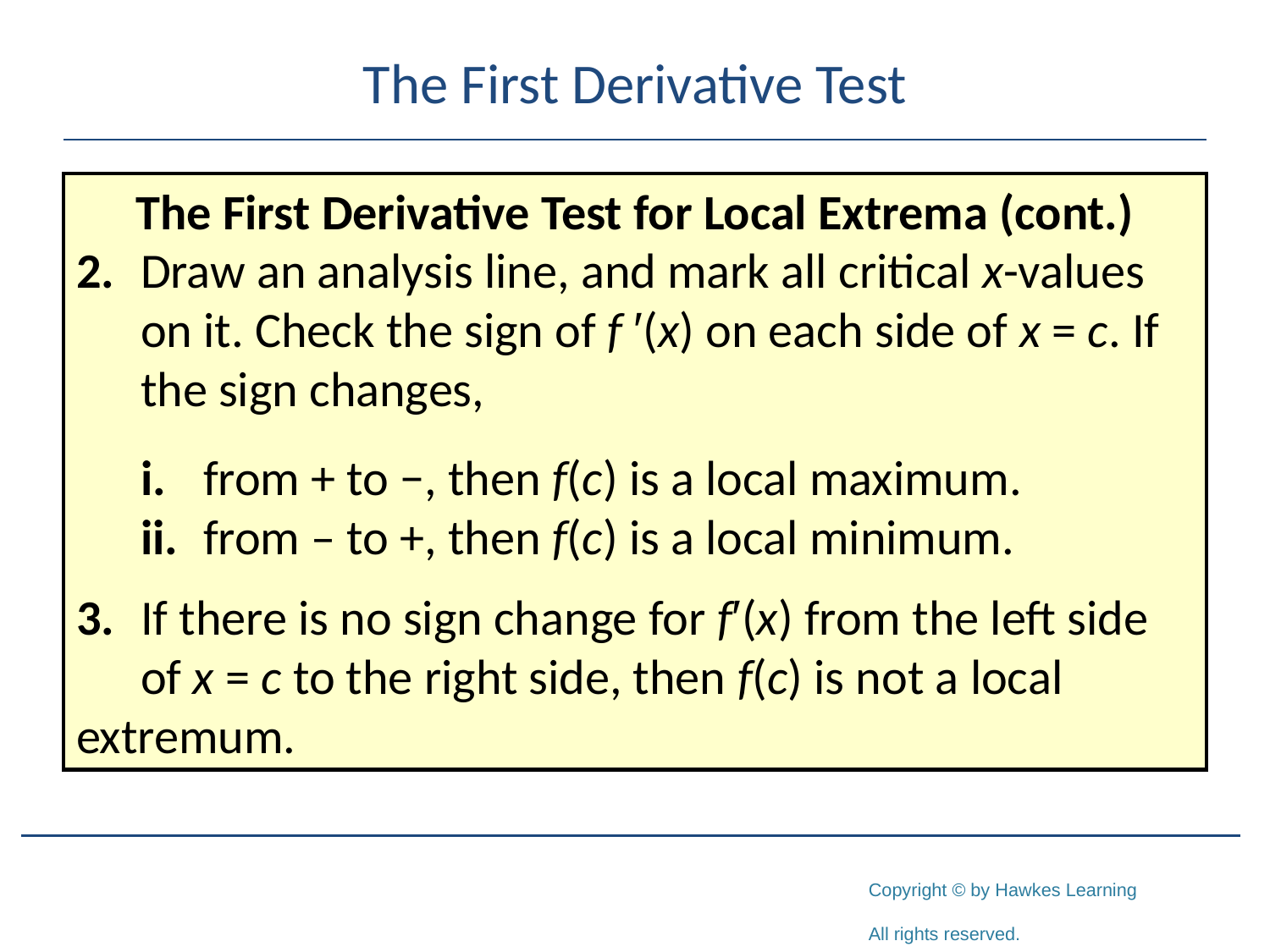

# The First Derivative Test
The First Derivative Test for Local Extrema (cont.)
2.	Draw an analysis line, and mark all critical x-values 	on it. Check the sign of f ′(x) on each side of x = c. If 	the sign changes,
	i.	from + to −, then f(c) is a local maximum.
	ii.	from – to +, then f(c) is a local minimum.
3.	If there is no sign change for f′(x) from the left side 	of x = c to the right side, then f(c) is not a local 	extremum.